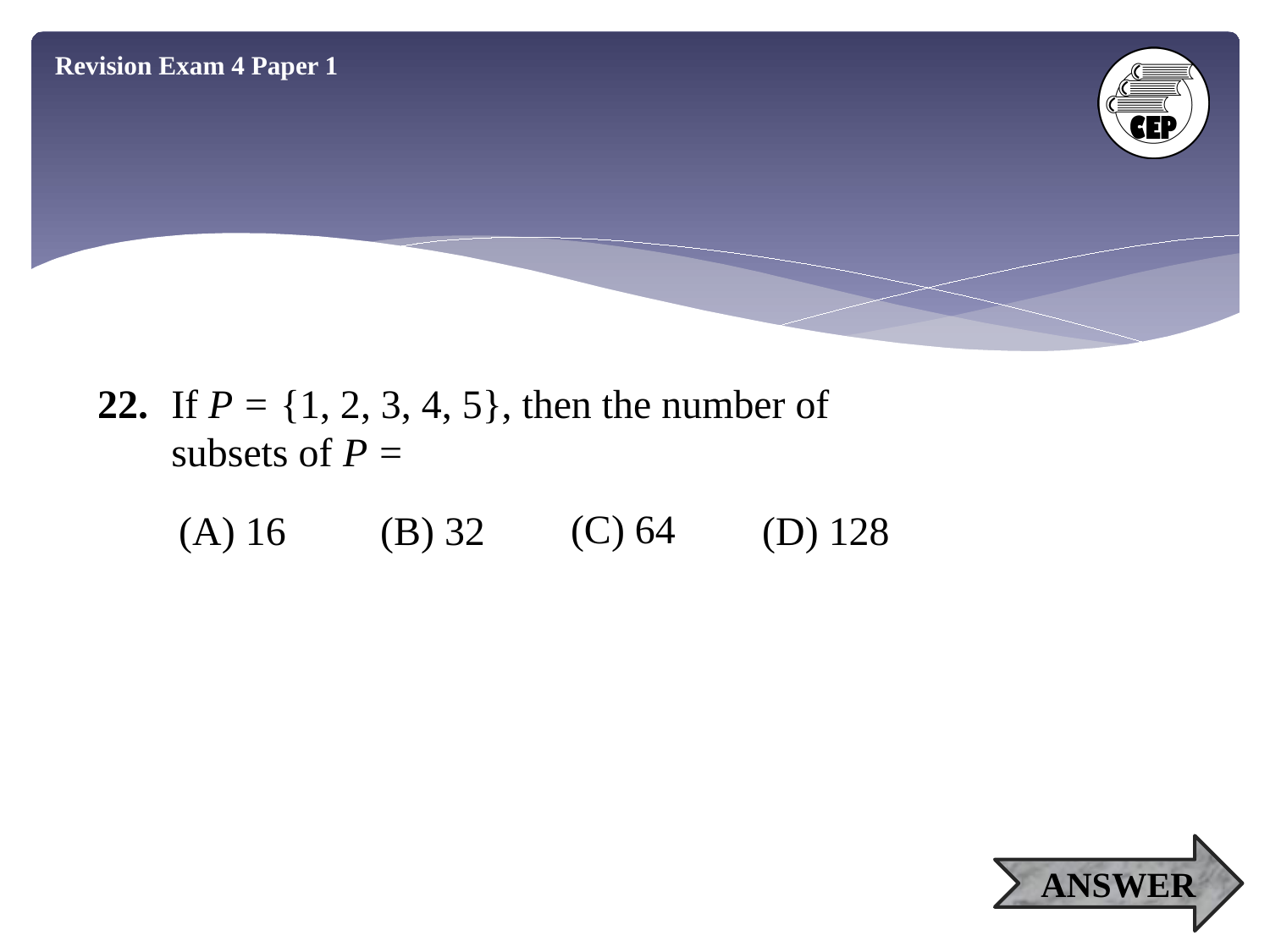

Revision Exam 4 Paper 1
22.
If P = {1, 2, 3, 4, 5}, then the number of subsets of P =
(C) 64
(A) 16
(B) 32
(D) 128
ANSWER